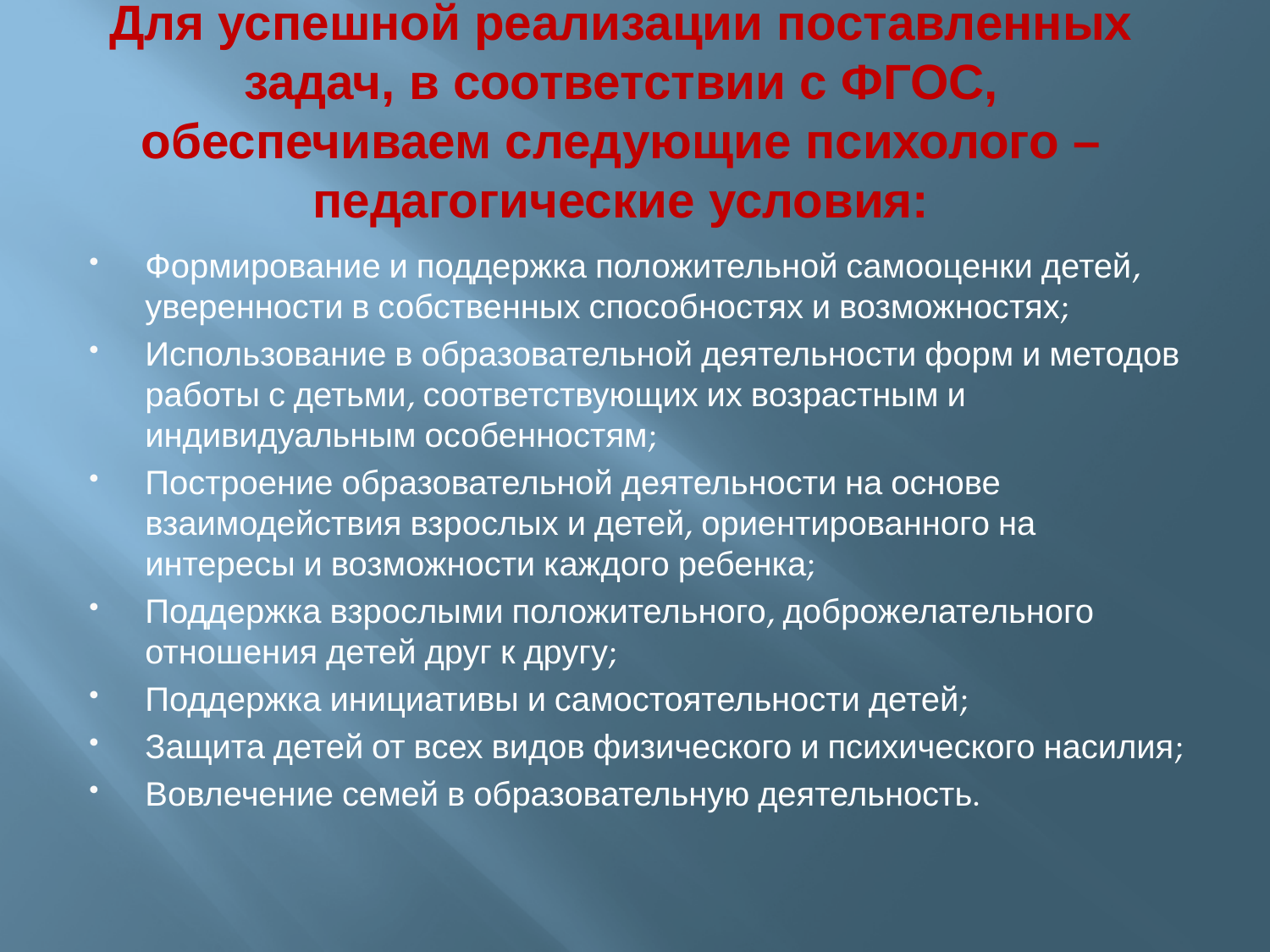

# Для успешной реализации поставленных задач, в соответствии с ФГОС, обеспечиваем следующие психолого – педагогические условия:
Формирование и поддержка положительной самооценки детей, уверенности в собственных способностях и возможностях;
Использование в образовательной деятельности форм и методов работы с детьми, соответствующих их возрастным и индивидуальным особенностям;
Построение образовательной деятельности на основе взаимодействия взрослых и детей, ориентированного на интересы и возможности каждого ребенка;
Поддержка взрослыми положительного, доброжелательного отношения детей друг к другу;
Поддержка инициативы и самостоятельности детей;
Защита детей от всех видов физического и психического насилия;
Вовлечение семей в образовательную деятельность.